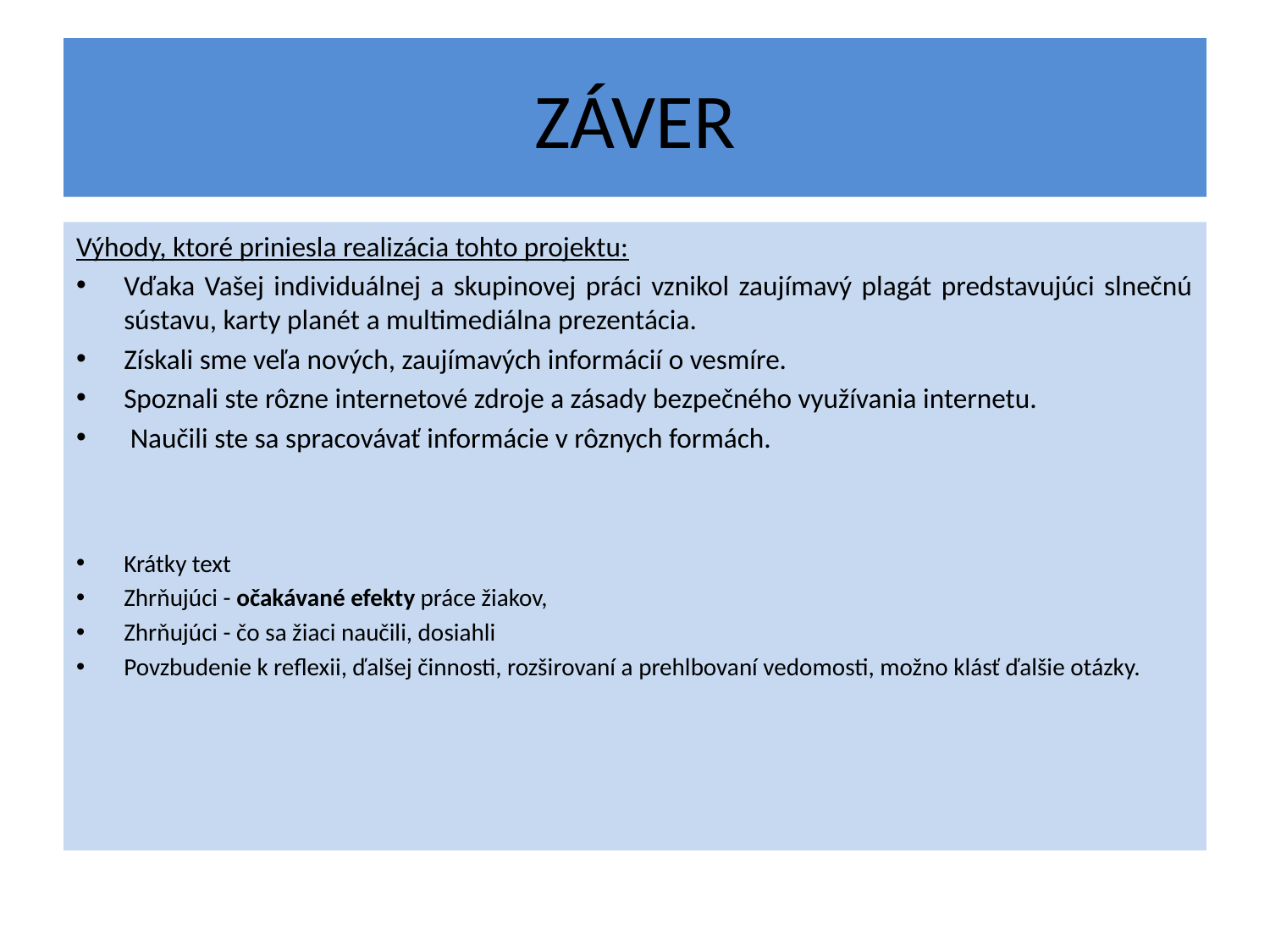

# ZÁVER
Výhody, ktoré priniesla realizácia tohto projektu:
Vďaka Vašej individuálnej a skupinovej práci vznikol zaujímavý plagát predstavujúci slnečnú sústavu, karty planét a multimediálna prezentácia.
Získali sme veľa nových, zaujímavých informácií o vesmíre.
Spoznali ste rôzne internetové zdroje a zásady bezpečného využívania internetu.
 Naučili ste sa spracovávať informácie v rôznych formách.

Krátky text
Zhrňujúci - očakávané efekty práce žiakov,
Zhrňujúci - čo sa žiaci naučili, dosiahli
Povzbudenie k reflexii, ďalšej činnosti, rozširovaní a prehlbovaní vedomosti, možno klásť ďalšie otázky.